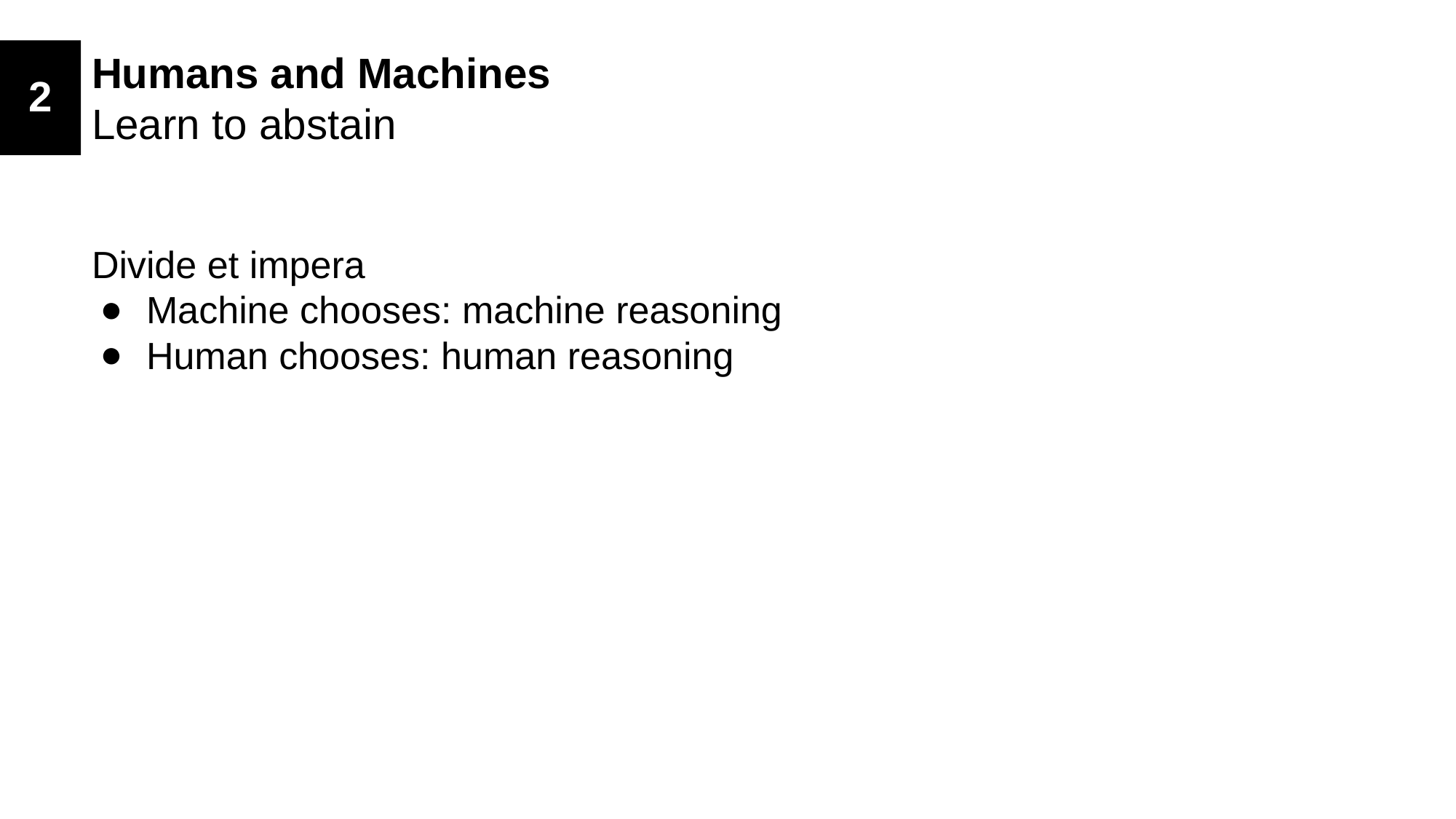

2
Humans and Machines
Learn to abstain
Divide et impera
Machine chooses: machine reasoning
Human chooses: human reasoning